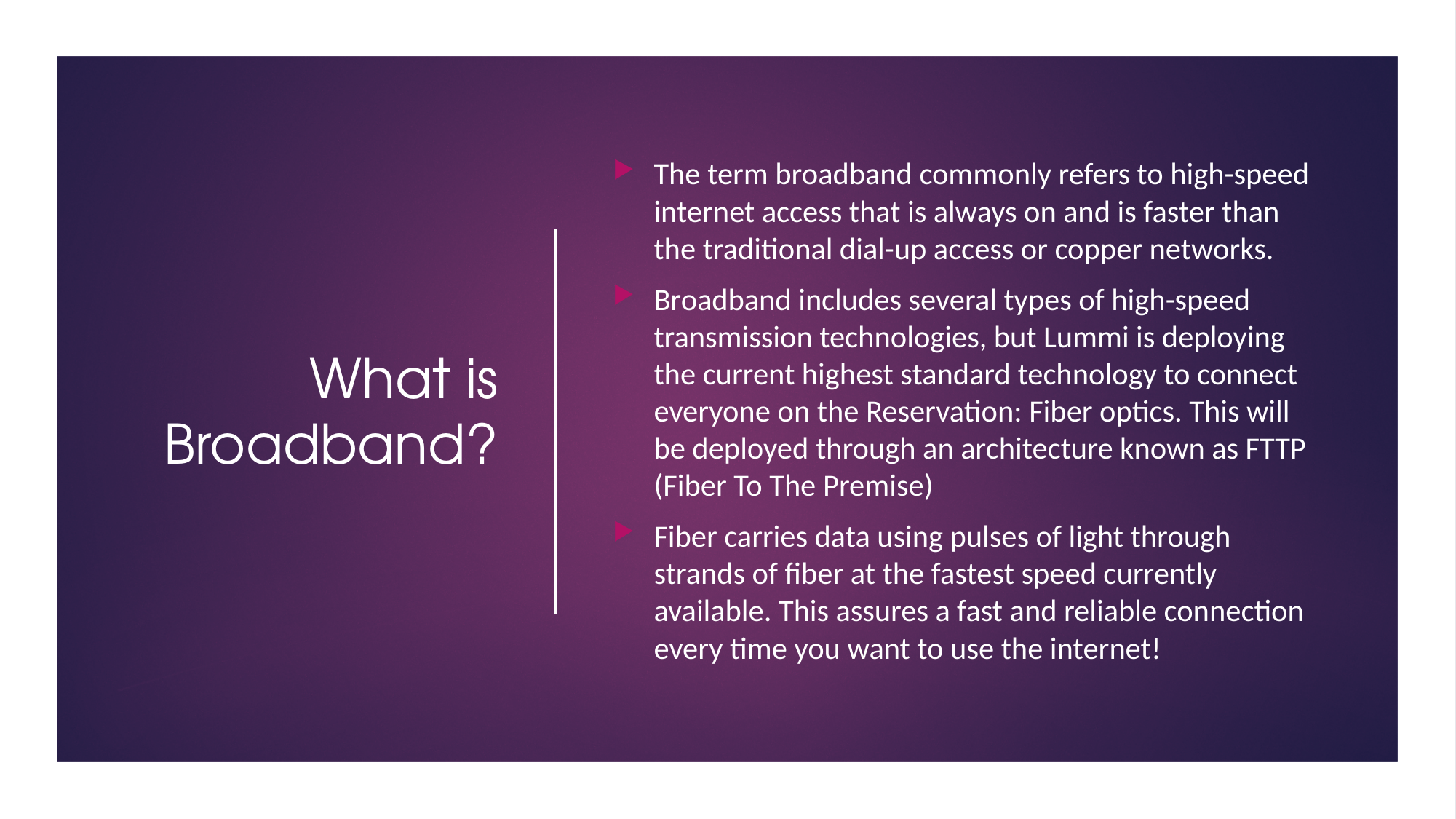

# What is Broadband?
The term broadband commonly refers to high-speed internet access that is always on and is faster than the traditional dial-up access or copper networks.
Broadband includes several types of high-speed transmission technologies, but Lummi is deploying the current highest standard technology to connect everyone on the Reservation: Fiber optics. This will be deployed through an architecture known as FTTP (Fiber To The Premise)
Fiber carries data using pulses of light through strands of fiber at the fastest speed currently available. This assures a fast and reliable connection every time you want to use the internet!